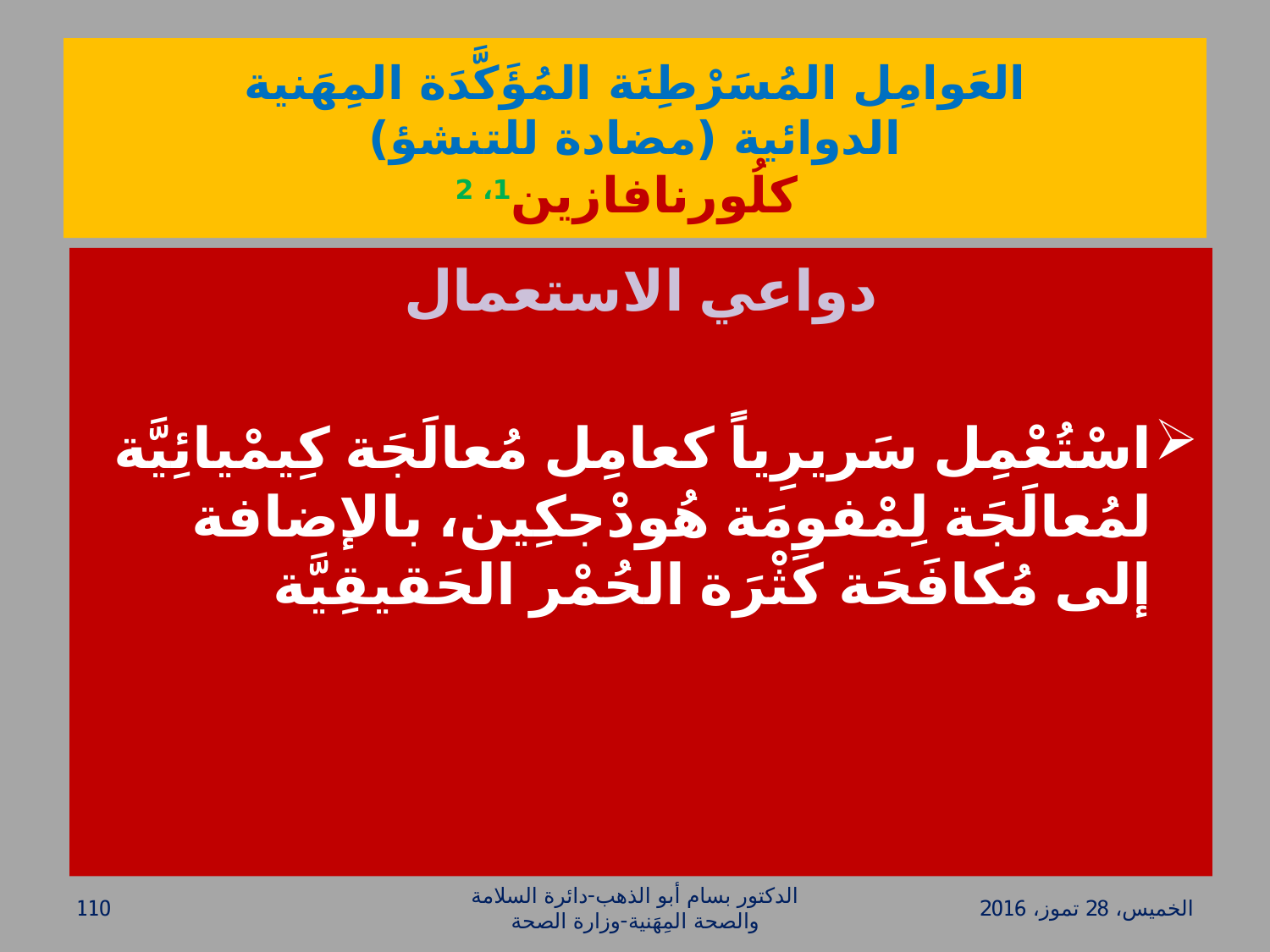

# العَوامِل المُسَرْطِنَة المُؤَكَّدَة المِهَنية الدوائية (مضادة للتنشؤ) كلُورنافازين1، 2
دواعي الاستعمال

اسْتُعْمِل سَريرِياً كعامِل مُعالَجَة كِيمْيائِيَّة لمُعالَجَة لِمْفومَة هُودْجكِين، بالإضافة إلى مُكافَحَة كَثْرَة الحُمْر الحَقيقِيَّة
110
الدكتور بسام أبو الذهب-دائرة السلامة والصحة المِهَنية-وزارة الصحة
الخميس، 28 تموز، 2016